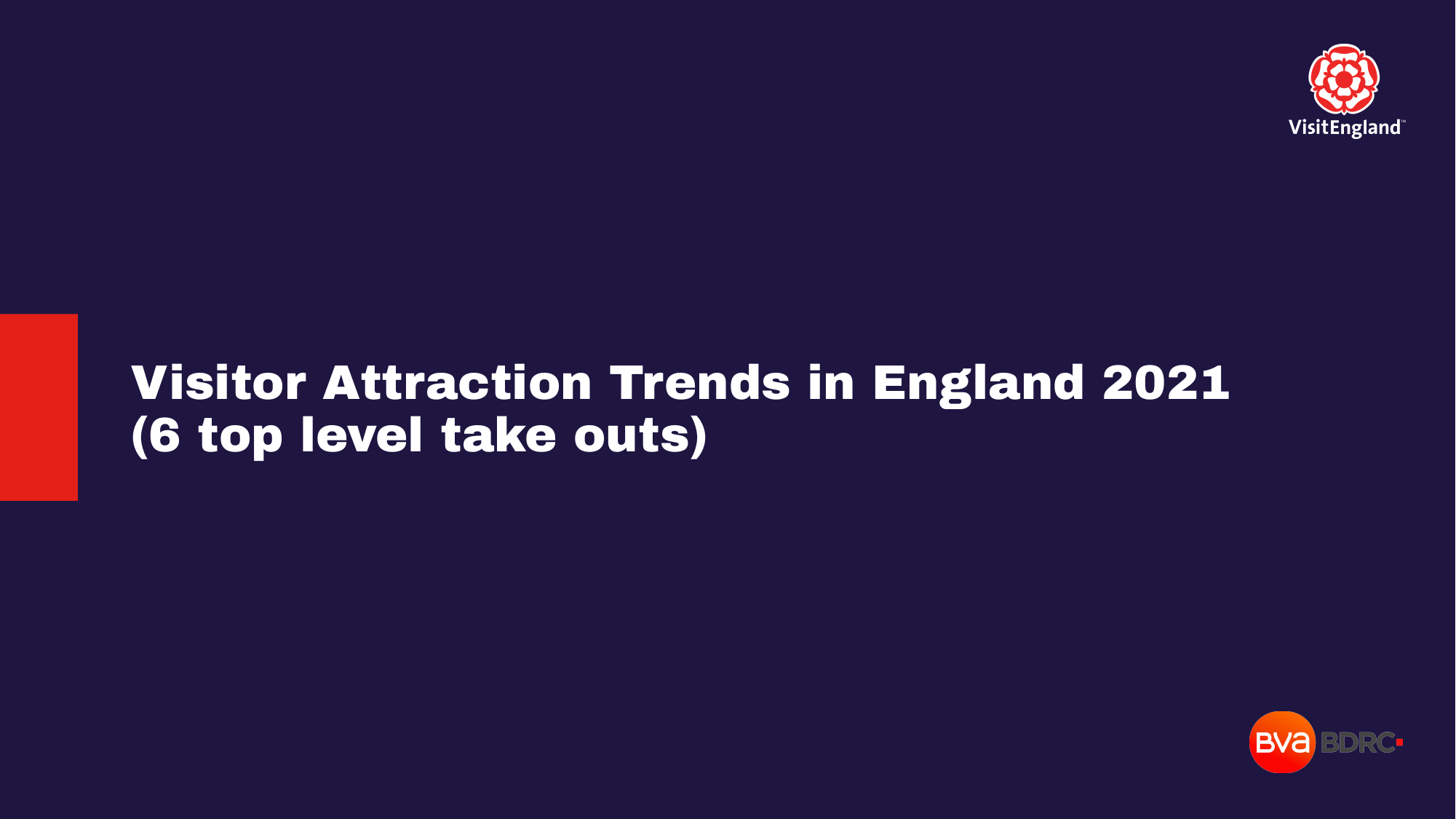

# Visitor Attraction Trends in England 2021 (6 top level take outs)